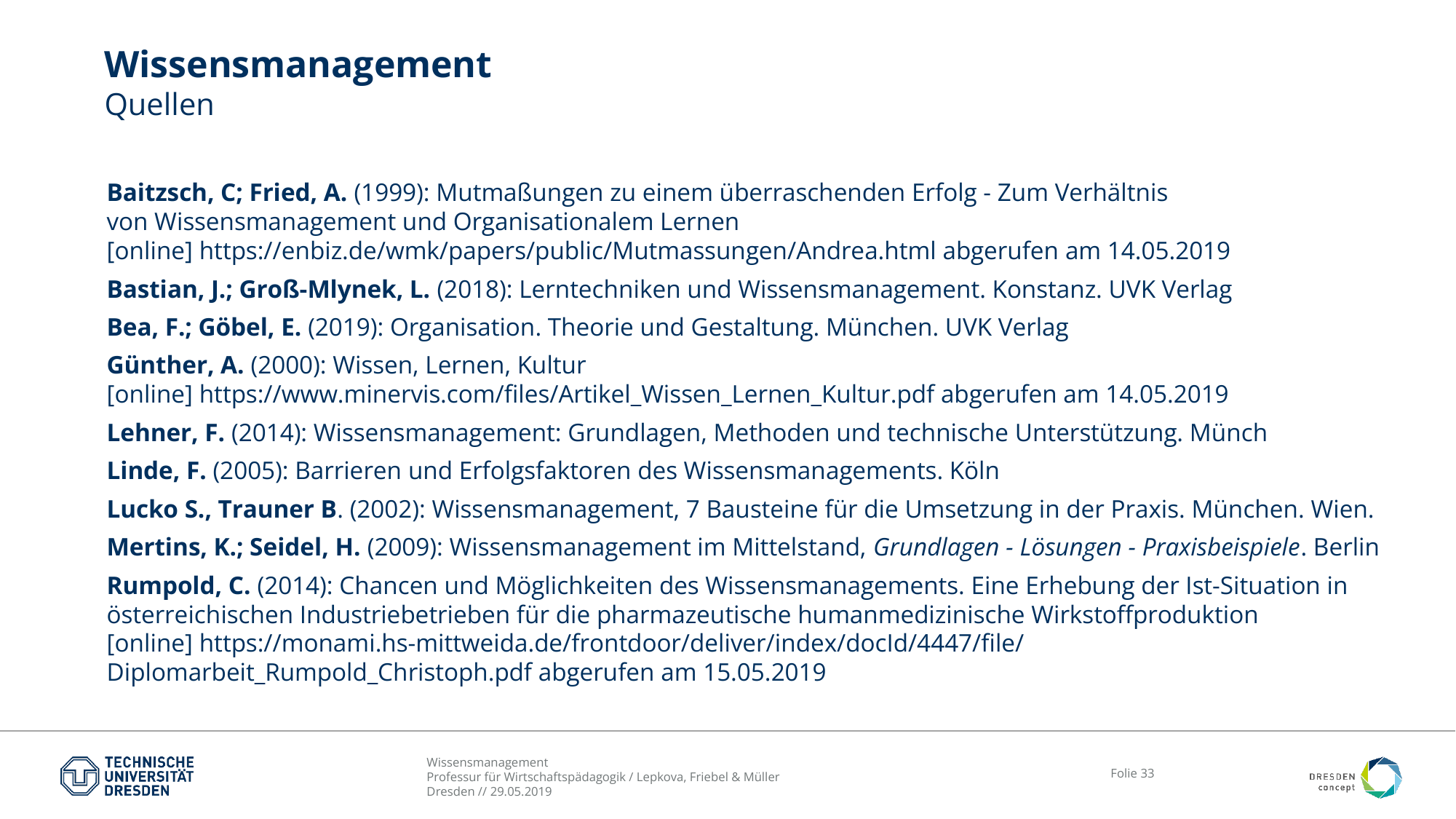

# Wissensmanagement Quellen
Baitzsch, C; Fried, A. (1999): Mutmaßungen zu einem überraschenden Erfolg - Zum Verhältnis von Wissensmanagement und Organisationalem Lernen [online] https://enbiz.de/wmk/papers/public/Mutmassungen/Andrea.html abgerufen am 14.05.2019
Bastian, J.; Groß-Mlynek, L. (2018): Lerntechniken und Wissensmanagement. Konstanz. UVK Verlag
Bea, F.; Göbel, E. (2019): Organisation. Theorie und Gestaltung. München. UVK Verlag
Günther, A. (2000): Wissen, Lernen, Kultur [online] https://www.minervis.com/files/Artikel_Wissen_Lernen_Kultur.pdf abgerufen am 14.05.2019
Lehner, F. (2014): Wissensmanagement: Grundlagen, Methoden und technische Unterstützung. Münch
Linde, F. (2005): Barrieren und Erfolgsfaktoren des Wissensmanagements. Köln
Lucko S., Trauner B. (2002): Wissensmanagement, 7 Bausteine für die Umsetzung in der Praxis. München. Wien.
Mertins, K.; Seidel, H. (2009): Wissensmanagement im Mittelstand, Grundlagen - Lösungen - Praxisbeispiele. Berlin
Rumpold, C. (2014): Chancen und Möglichkeiten des Wissensmanagements. Eine Erhebung der Ist-Situation in österreichischen Industriebetrieben für die pharmazeutische humanmedizinische Wirkstoffproduktion [online] https://monami.hs-mittweida.de/frontdoor/deliver/index/docId/4447/file/Diplomarbeit_Rumpold_Christoph.pdf abgerufen am 15.05.2019